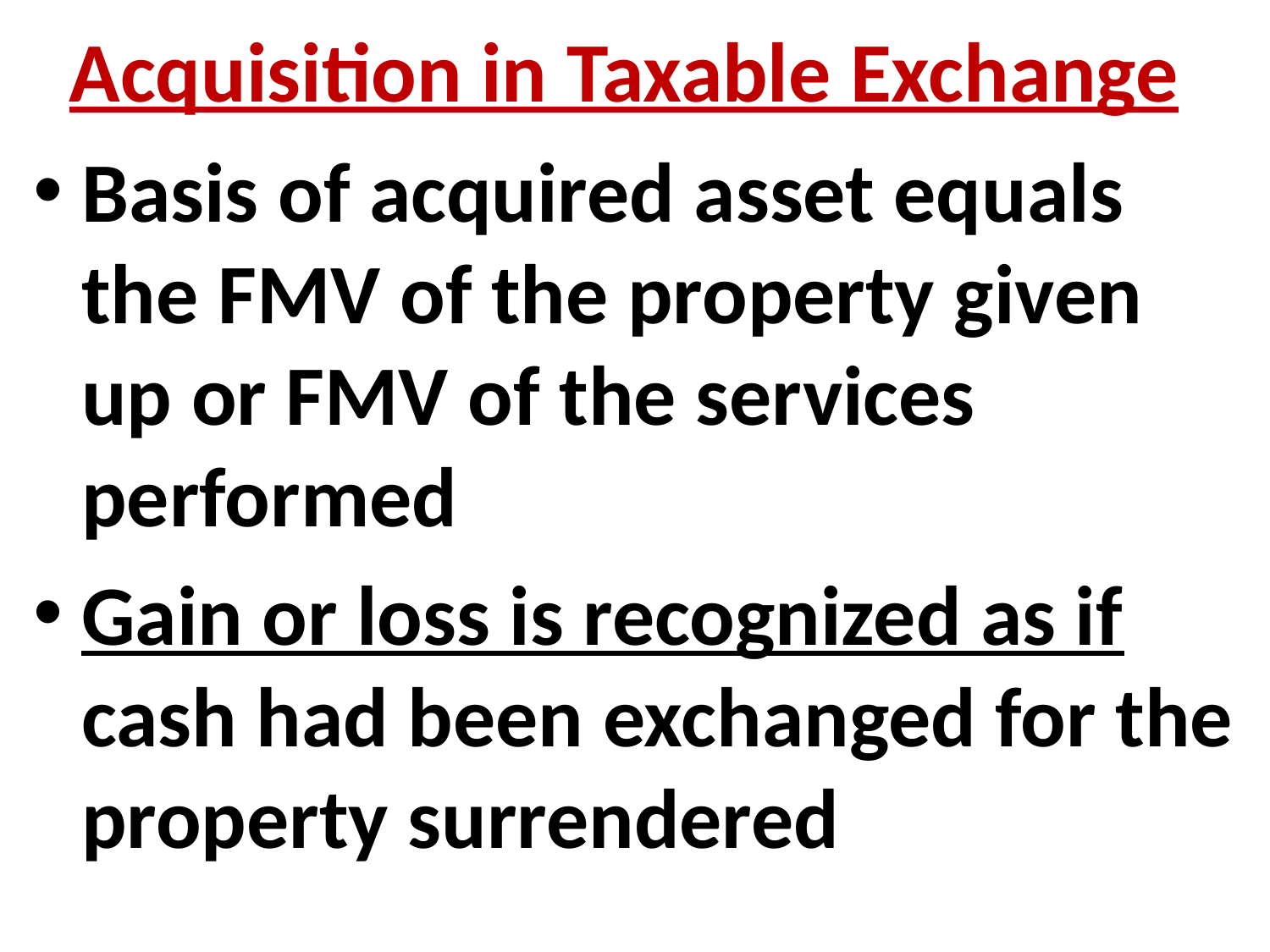

Acquisition in Taxable Exchange
Basis of acquired asset equals the FMV of the property given up or FMV of the services performed
Gain or loss is recognized as if cash had been exchanged for the property surrendered